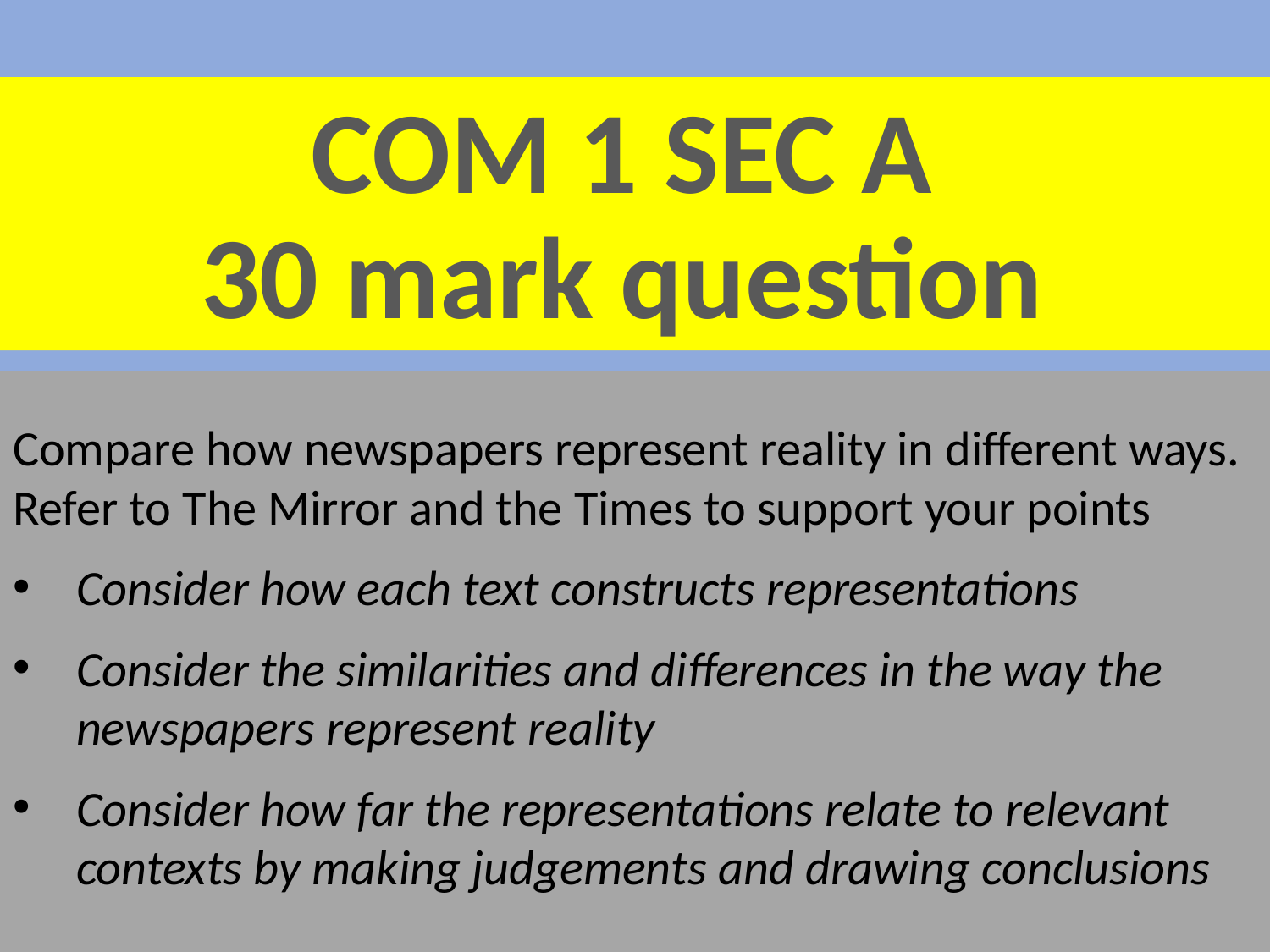

# COM 1 SEC A 30 mark question
Compare how newspapers represent reality in different ways. Refer to The Mirror and the Times to support your points
Consider how each text constructs representations
Consider the similarities and differences in the way the newspapers represent reality
Consider how far the representations relate to relevant contexts by making judgements and drawing conclusions

Date: Tuesday 28th Nov 2023
2